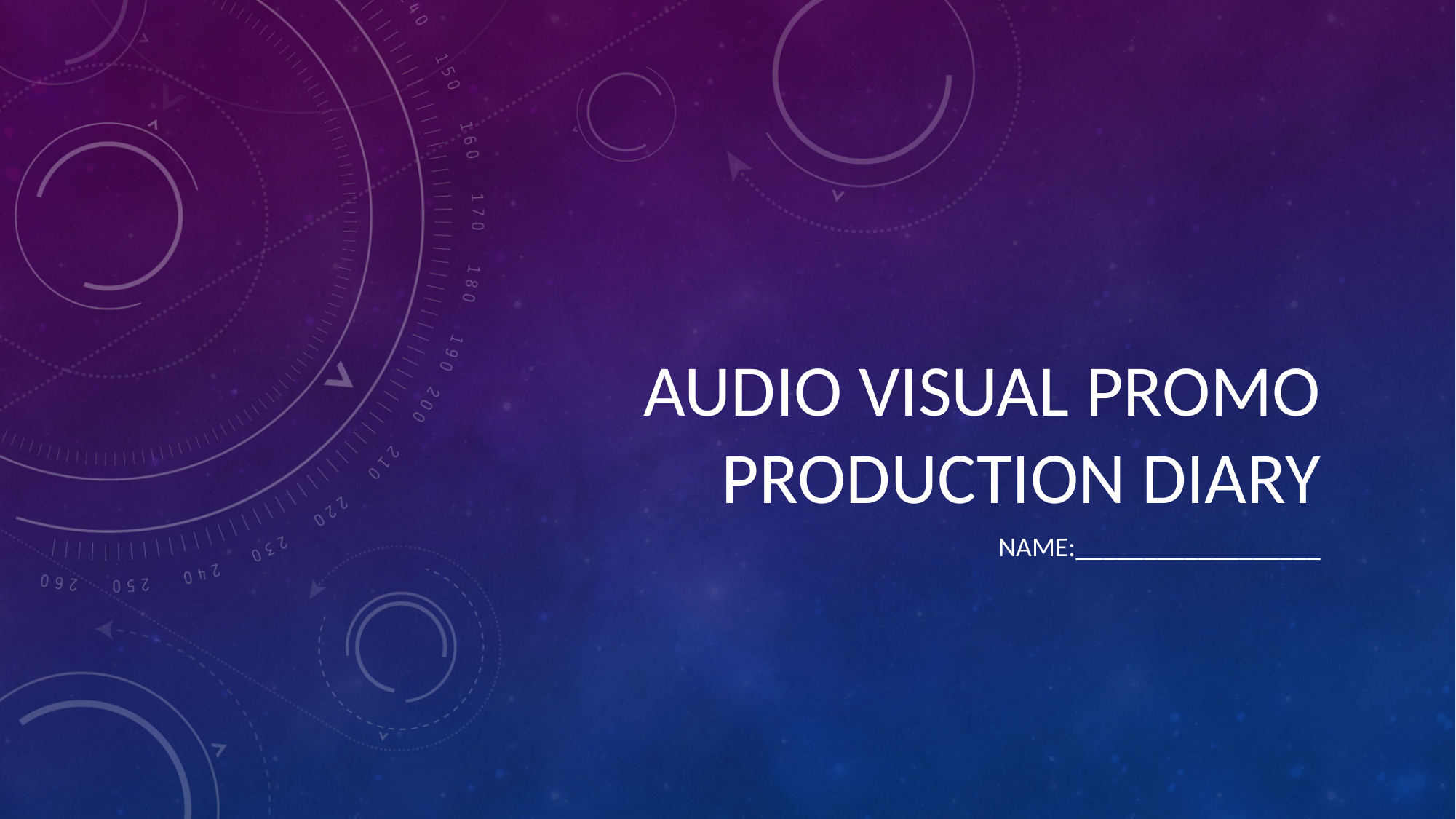

# Audio Visual Promo production diary
Name:__________________